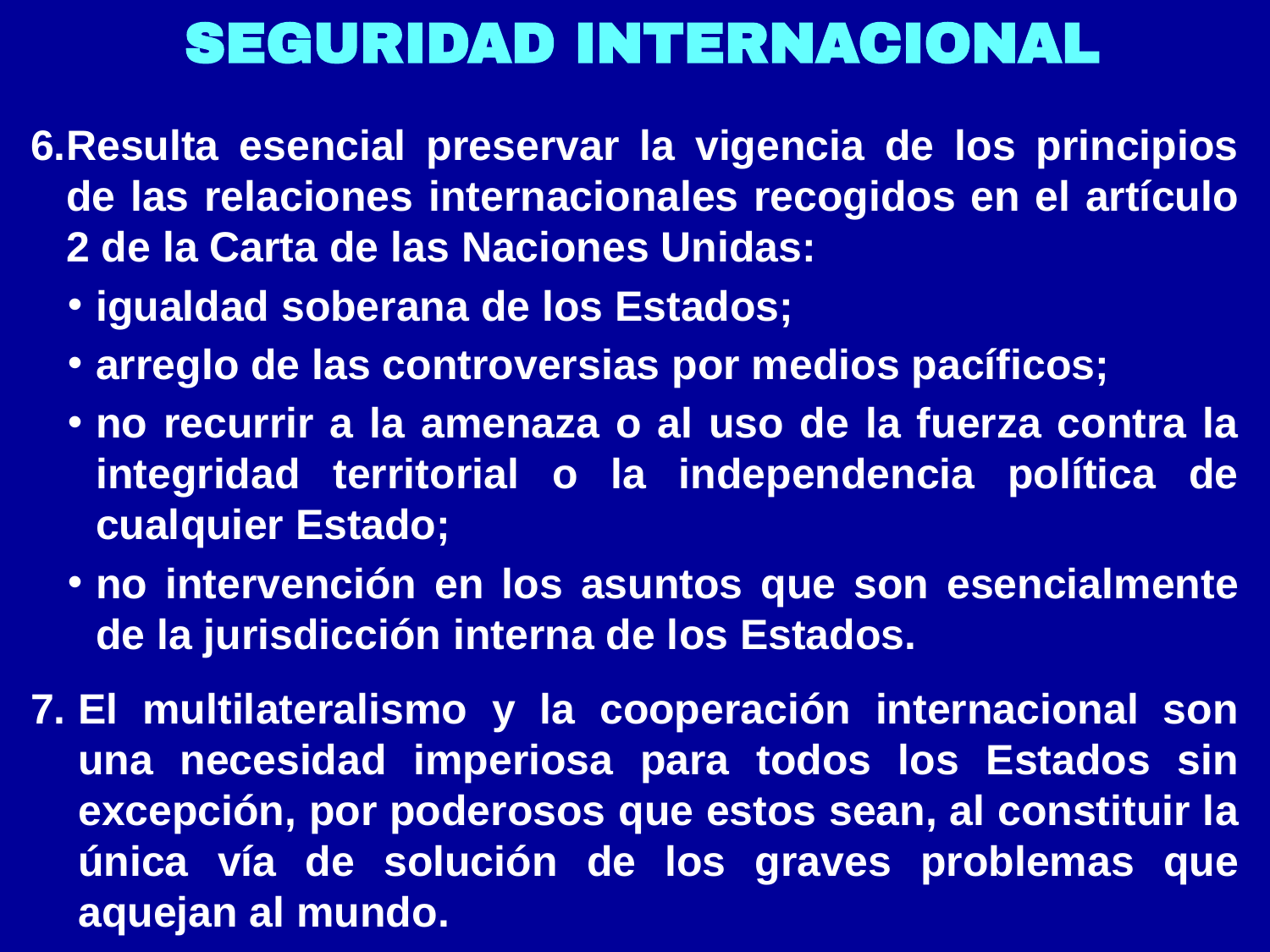

SEGURIDAD INTERNACIONAL
Resulta esencial preservar la vigencia de los principios de las relaciones internacionales recogidos en el artículo 2 de la Carta de las Naciones Unidas:
igualdad soberana de los Estados;
arreglo de las controversias por medios pacíficos;
no recurrir a la amenaza o al uso de la fuerza contra la integridad territorial o la independencia política de cualquier Estado;
no intervención en los asuntos que son esencialmente de la jurisdicción interna de los Estados.
El multilateralismo y la cooperación internacional son una necesidad imperiosa para todos los Estados sin excepción, por poderosos que estos sean, al constituir la única vía de solución de los graves problemas que aquejan al mundo.